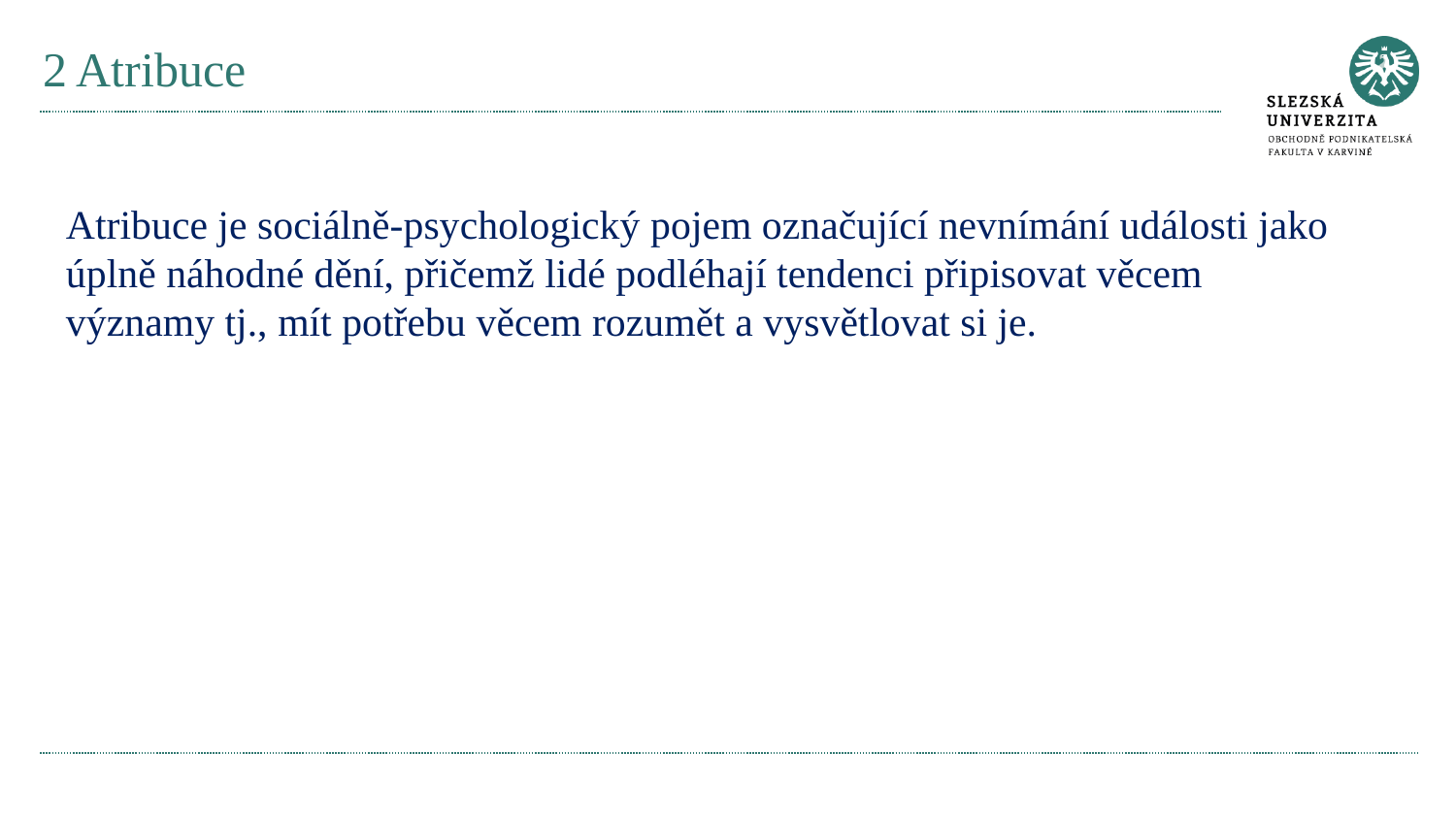

# 2 Atribuce
Atribuce je sociálně-psychologický pojem označující nevnímání události jako úplně náhodné dění, přičemž lidé podléhají tendenci připisovat věcem významy tj., mít potřebu věcem rozumět a vysvětlovat si je.